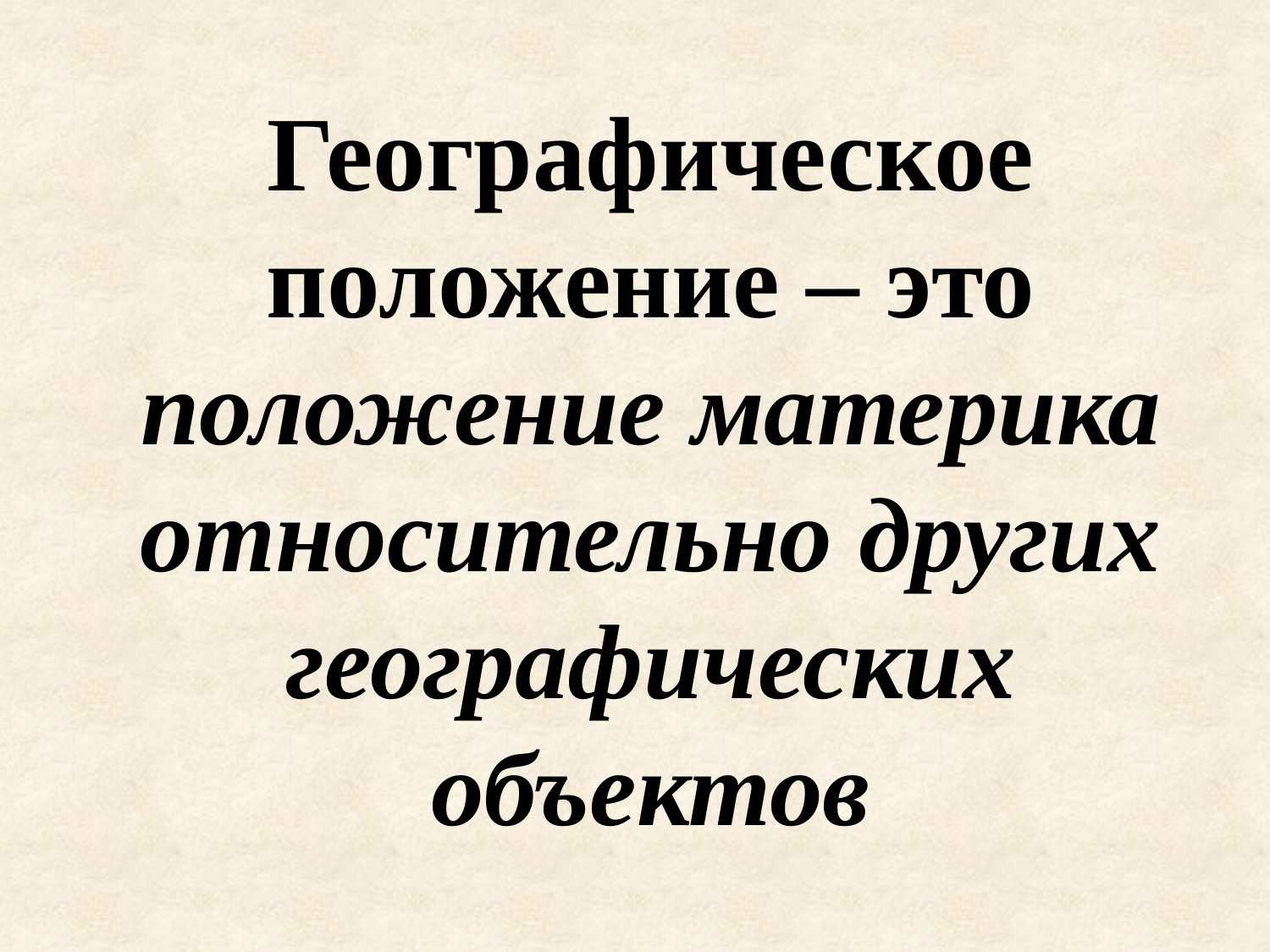

# Географическое положение – это положение материка относительно других географических объектов